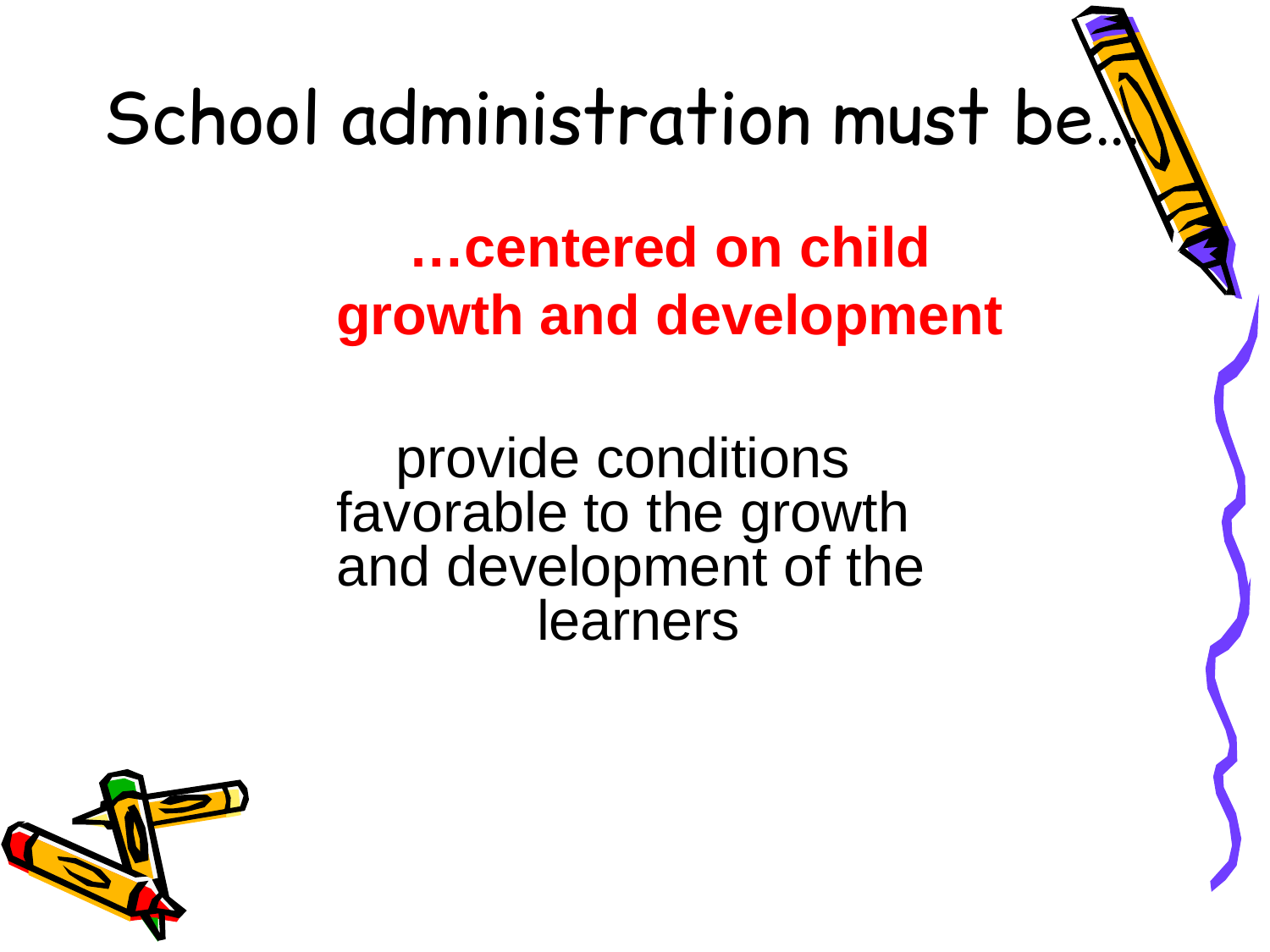

# School administration must be…
…centered on child  growth and development

provide conditions  favorable to the growth  and development of the  learners